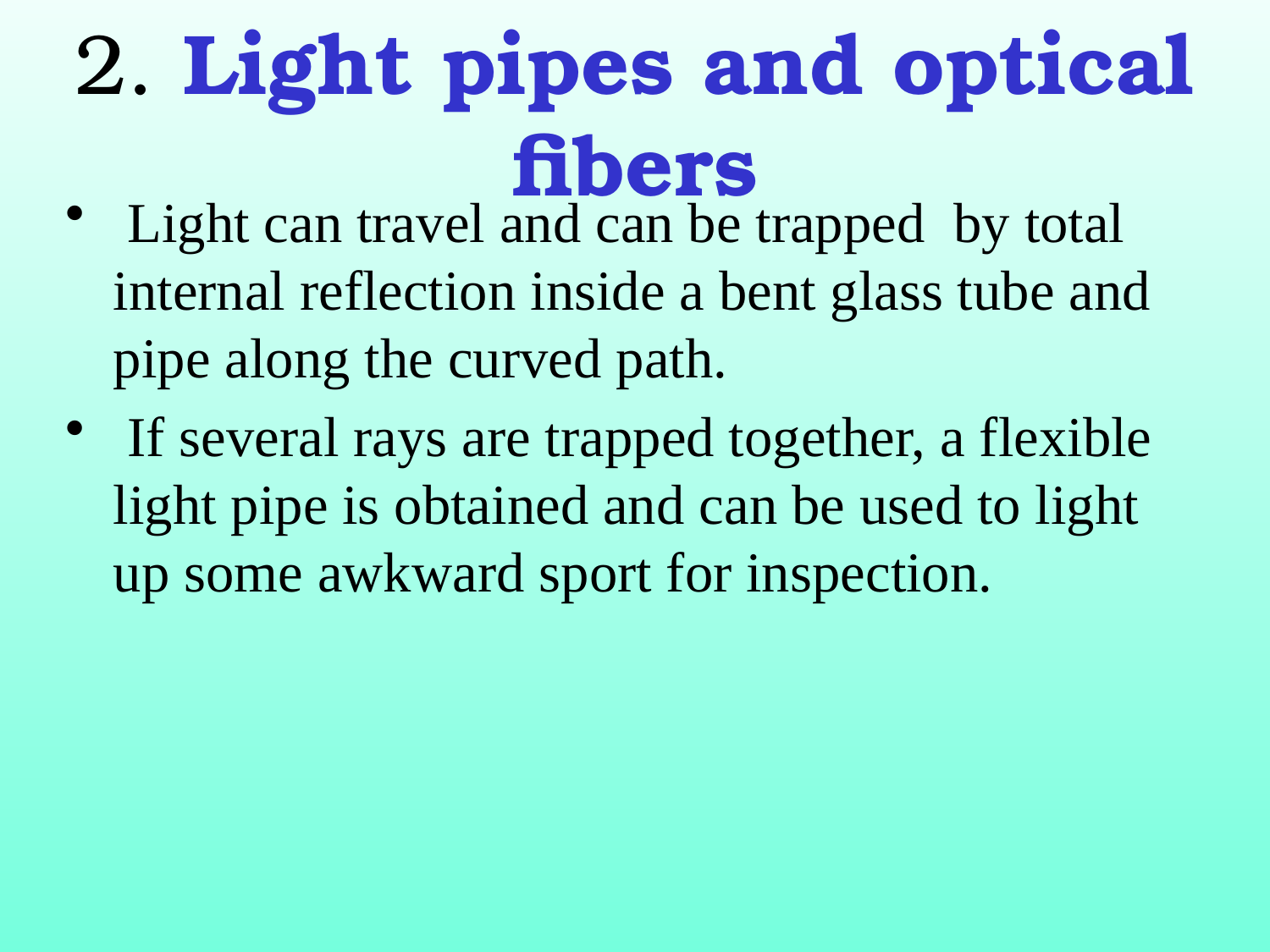

# 2. Light pipes and optical fibers
 Light can travel and can be trapped  by total internal reflection inside a bent glass tube and pipe along the curved path.
 If several rays are trapped together, a flexible light pipe is obtained and can be used to light up some awkward sport for inspection.